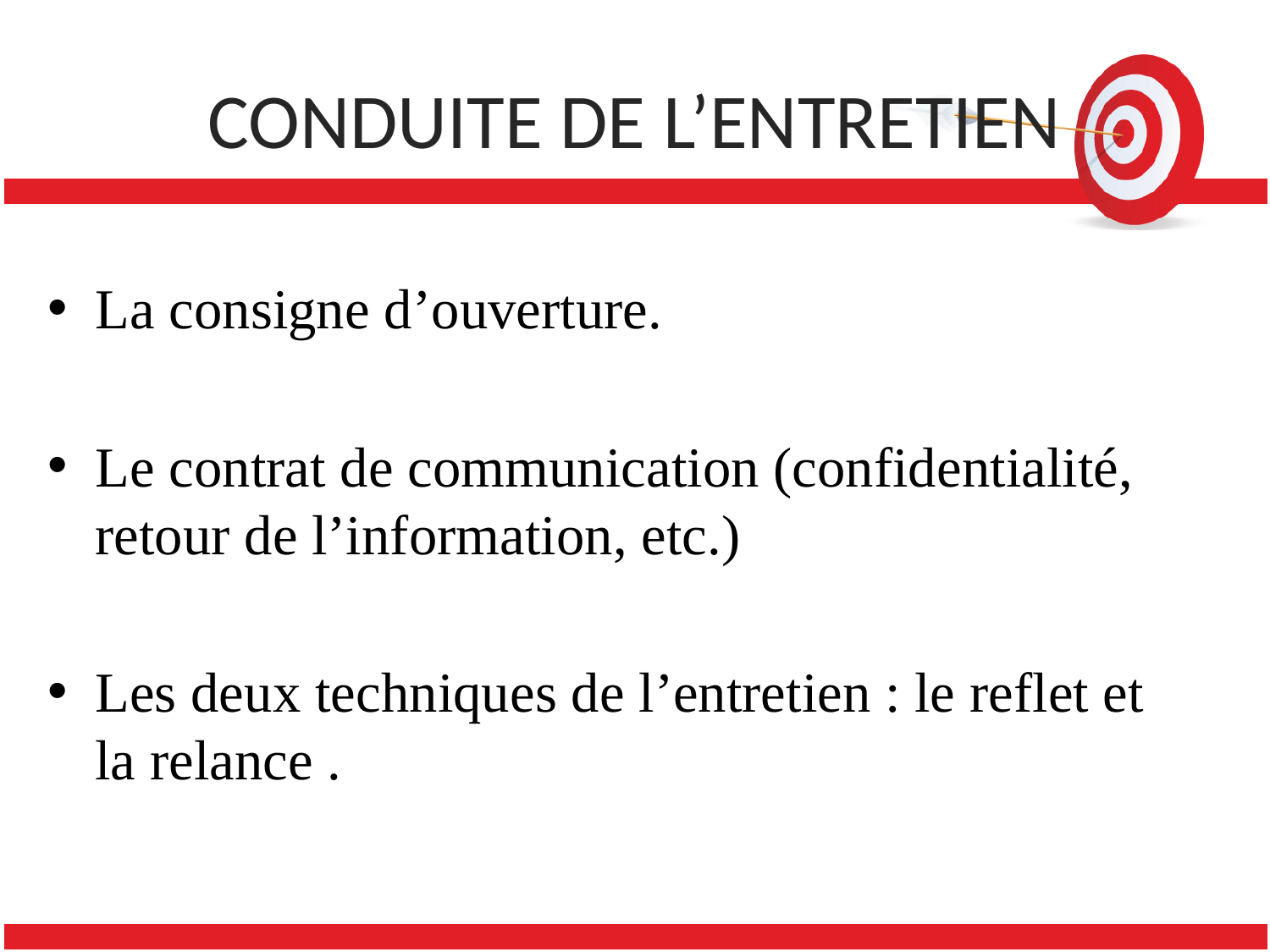

# CONDUITE DE L’ENTRETIEN
La consigne d’ouverture.

Le contrat de communication (confidentialité, retour de l’information, etc.)

Les deux techniques de l’entretien : le reflet et la relance .